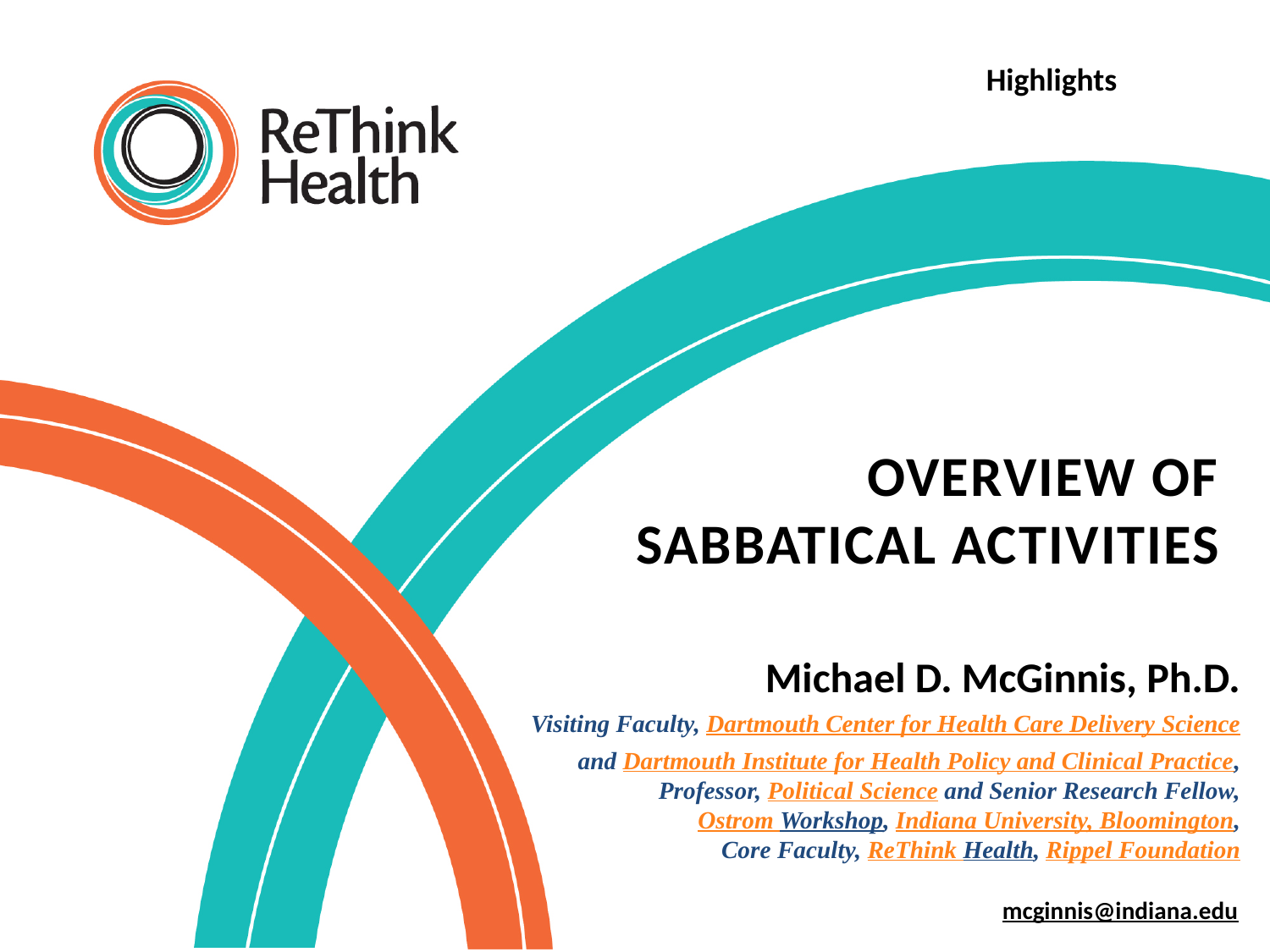

Highlights
Overview of sabbatical activities

Michael D. McGinnis, Ph.D.
Visiting Faculty, Dartmouth Center for Health Care Delivery Science
and Dartmouth Institute for Health Policy and Clinical Practice,
Professor, Political Science and Senior Research Fellow,
Ostrom Workshop, Indiana University, Bloomington,
Core Faculty, ReThink Health, Rippel Foundation
mcginnis@indiana.edu